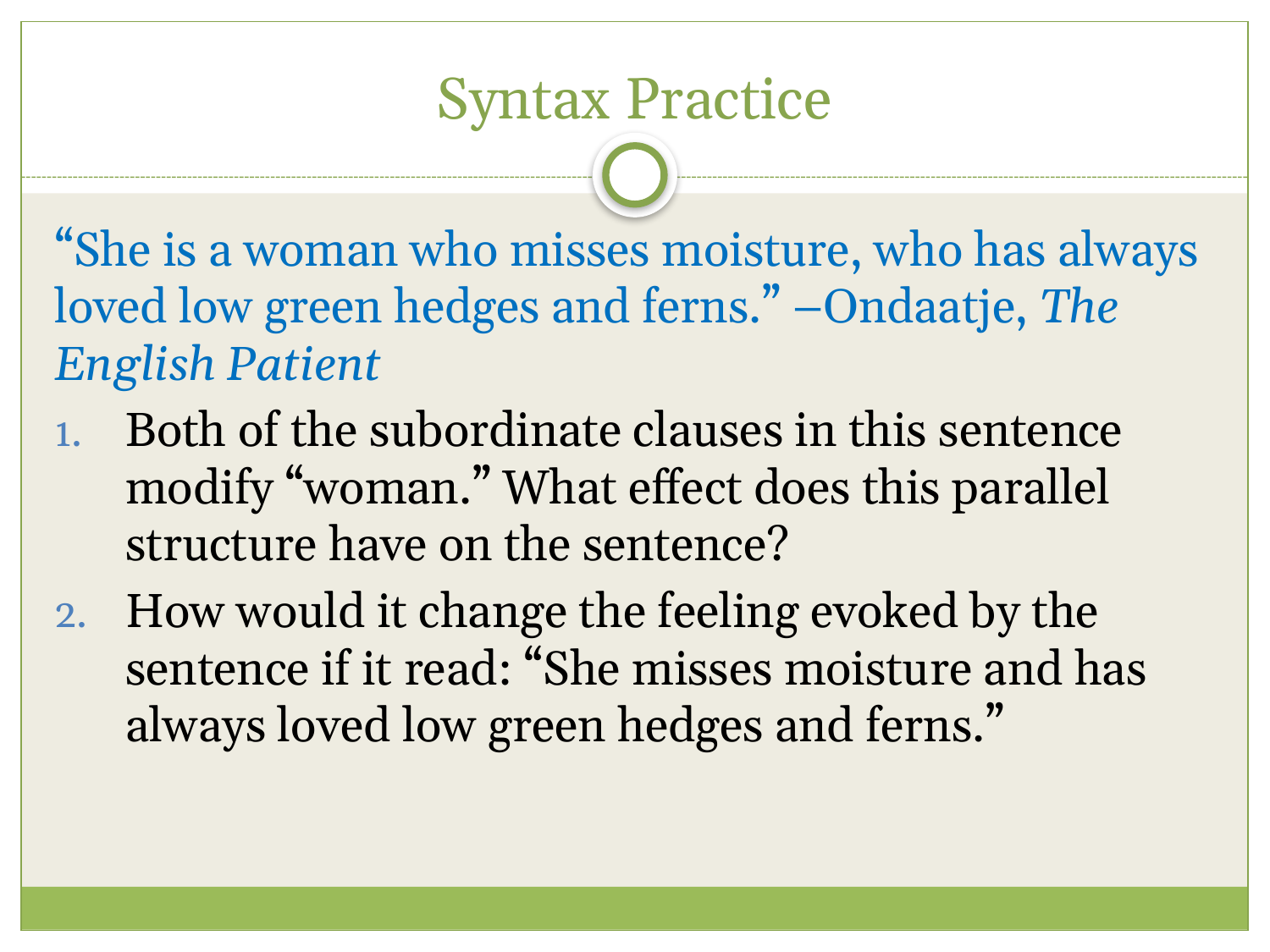

# Syntax Practice
“She is a woman who misses moisture, who has always loved low green hedges and ferns.” –Ondaatje, The English Patient
Both of the subordinate clauses in this sentence modify “woman.” What effect does this parallel structure have on the sentence?
How would it change the feeling evoked by the sentence if it read: “She misses moisture and has always loved low green hedges and ferns.”